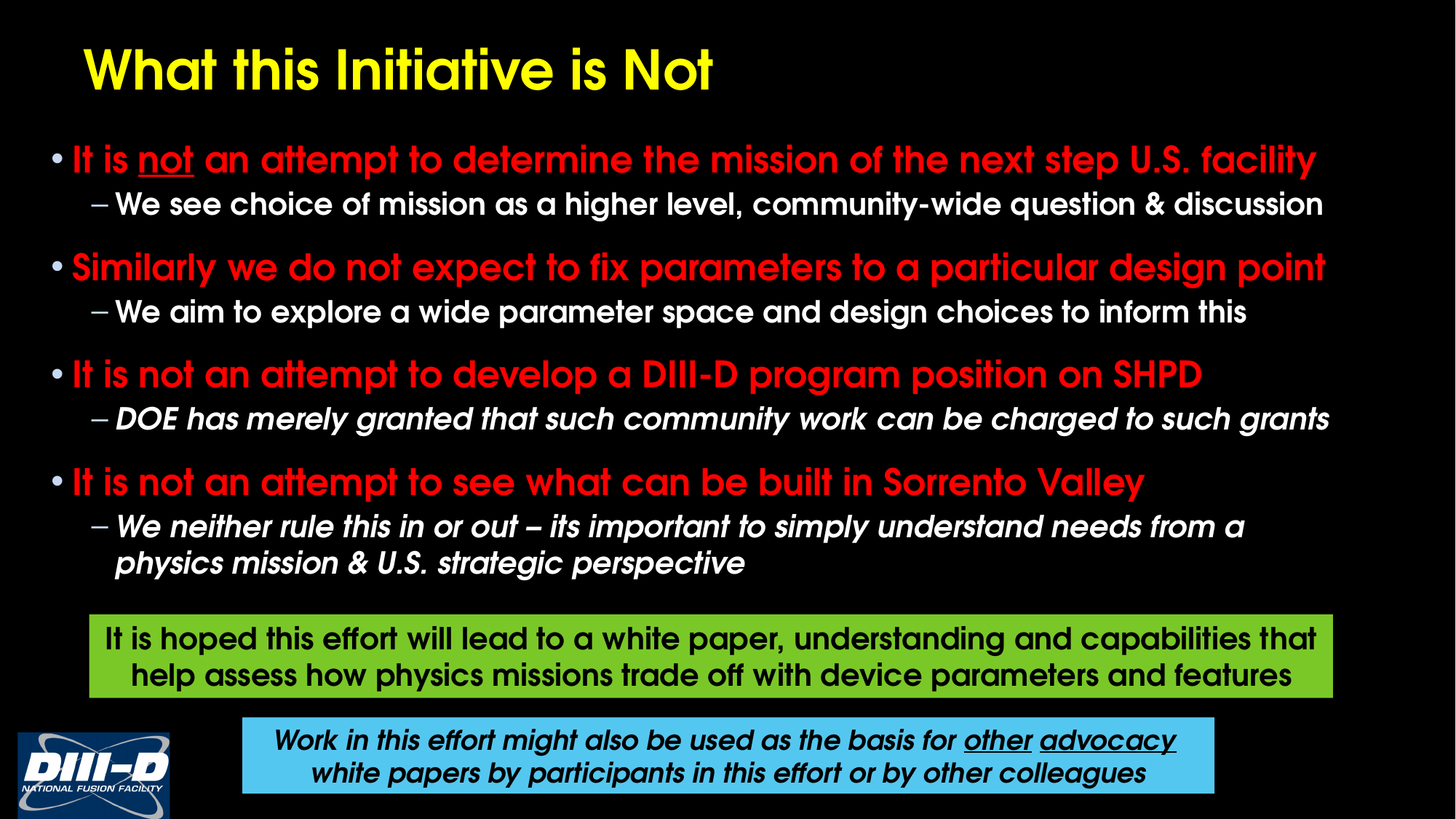

What this Initiative is Not
It is not an attempt to determine the mission of the next step U.S. facility
We see choice of mission as a higher level, community-wide question & discussion
Similarly we do not expect to fix parameters to a particular design point
We aim to explore a wide parameter space and design choices to inform this
It is not an attempt to develop a DIII-D program position on SHPD
DOE has merely granted that such community work can be charged to such grants
It is not an attempt to see what can be built in Sorrento Valley
We neither rule this in or out – its important to simply understand needs from a physics mission & U.S. strategic perspective

It is hoped this effort will lead to a white paper, understanding and capabilities that help assess how physics missions trade off with device parameters and features
Work in this effort might also be used as the basis for other advocacy
white papers by participants in this effort or by other colleagues